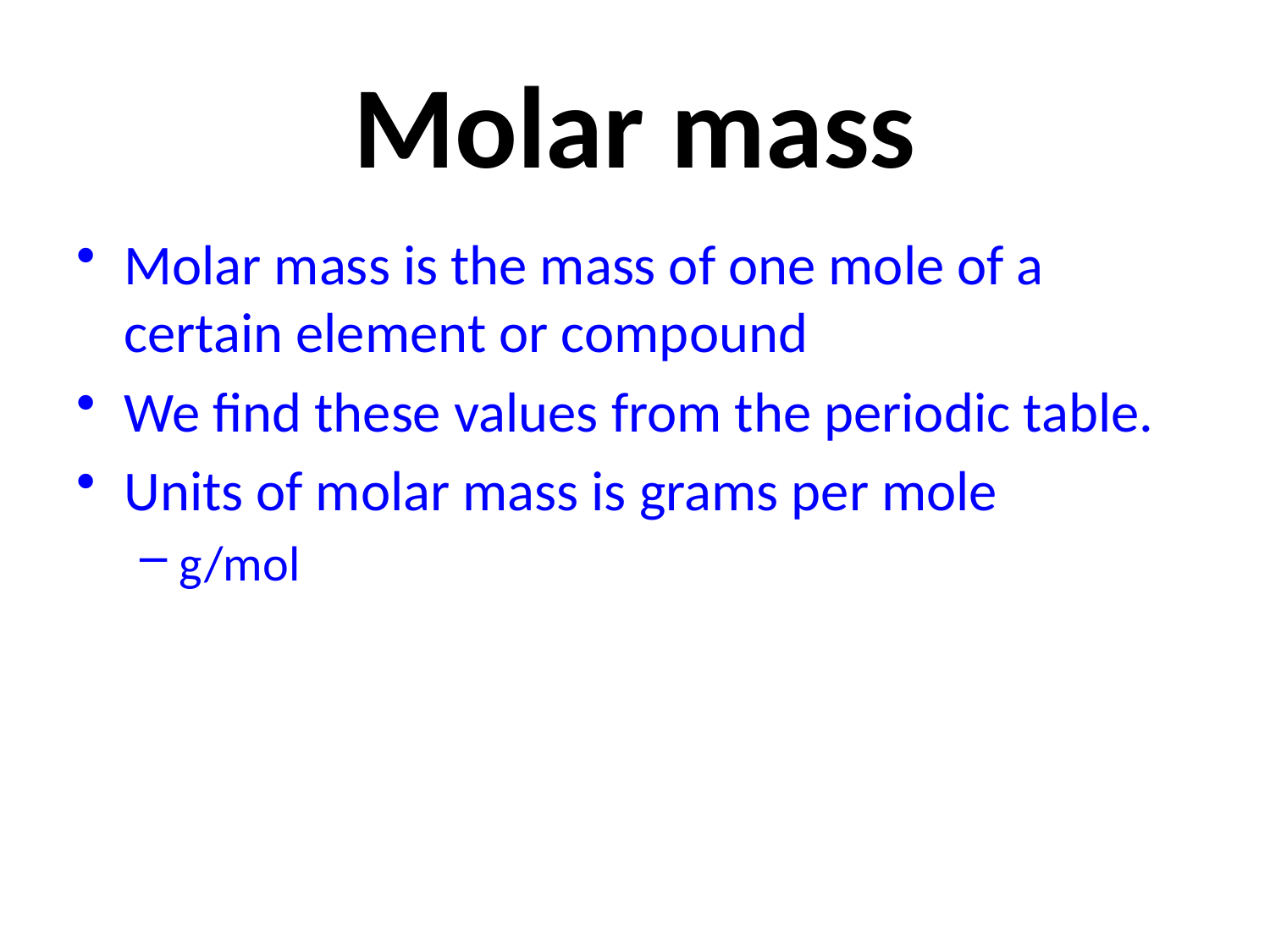

Molar mass
Molar mass is the mass of one mole of a certain element or compound
We find these values from the periodic table.
Units of molar mass is grams per mole
g/mol